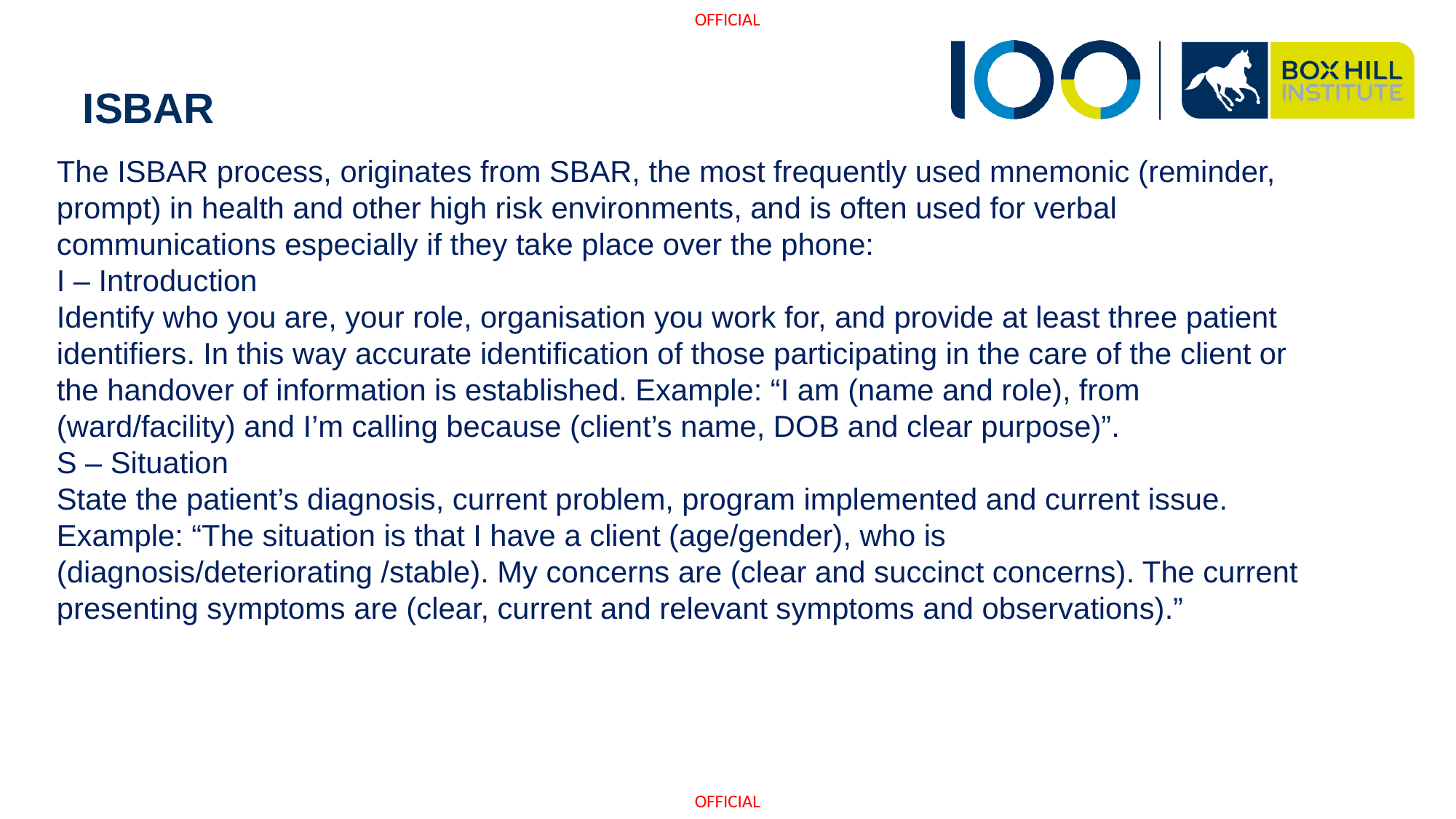

# ISBAR
The ISBAR process, originates from SBAR, the most frequently used mnemonic (reminder, prompt) in health and other high risk environments, and is often used for verbal communications especially if they take place over the phone:
I – Introduction
Identify who you are, your role, organisation you work for, and provide at least three patient identifiers. In this way accurate identification of those participating in the care of the client or the handover of information is established. Example: “I am (name and role), from (ward/facility) and I’m calling because (client’s name, DOB and clear purpose)”.
S – Situation
State the patient’s diagnosis, current problem, program implemented and current issue. Example: “The situation is that I have a client (age/gender), who is (diagnosis/deteriorating /stable). My concerns are (clear and succinct concerns). The current presenting symptoms are (clear, current and relevant symptoms and observations).”